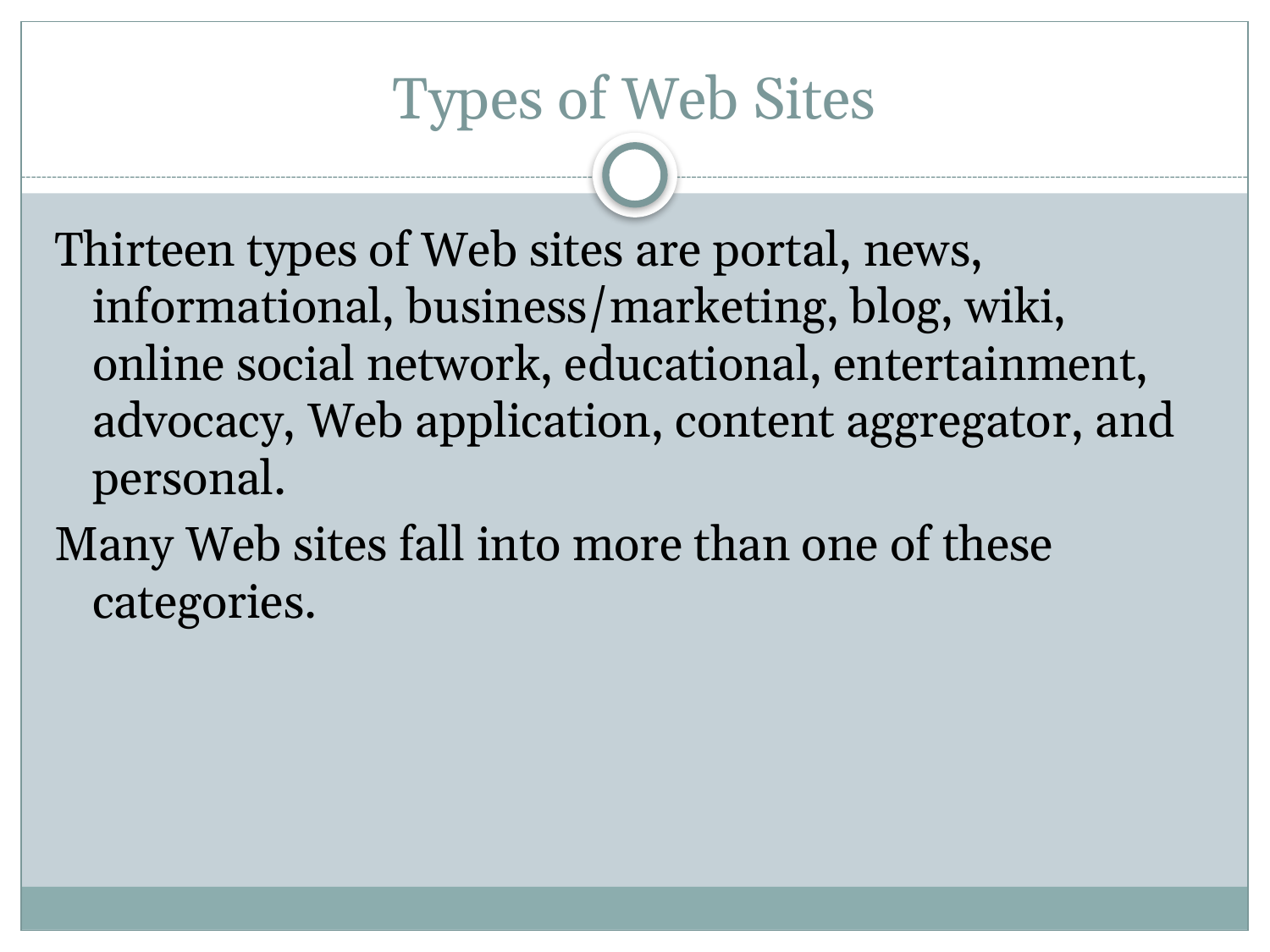

# Types of Web Sites
Thirteen types of Web sites are portal, news, informational, business/marketing, blog, wiki, online social network, educational, entertainment, advocacy, Web application, content aggregator, and personal.
Many Web sites fall into more than one of these categories.